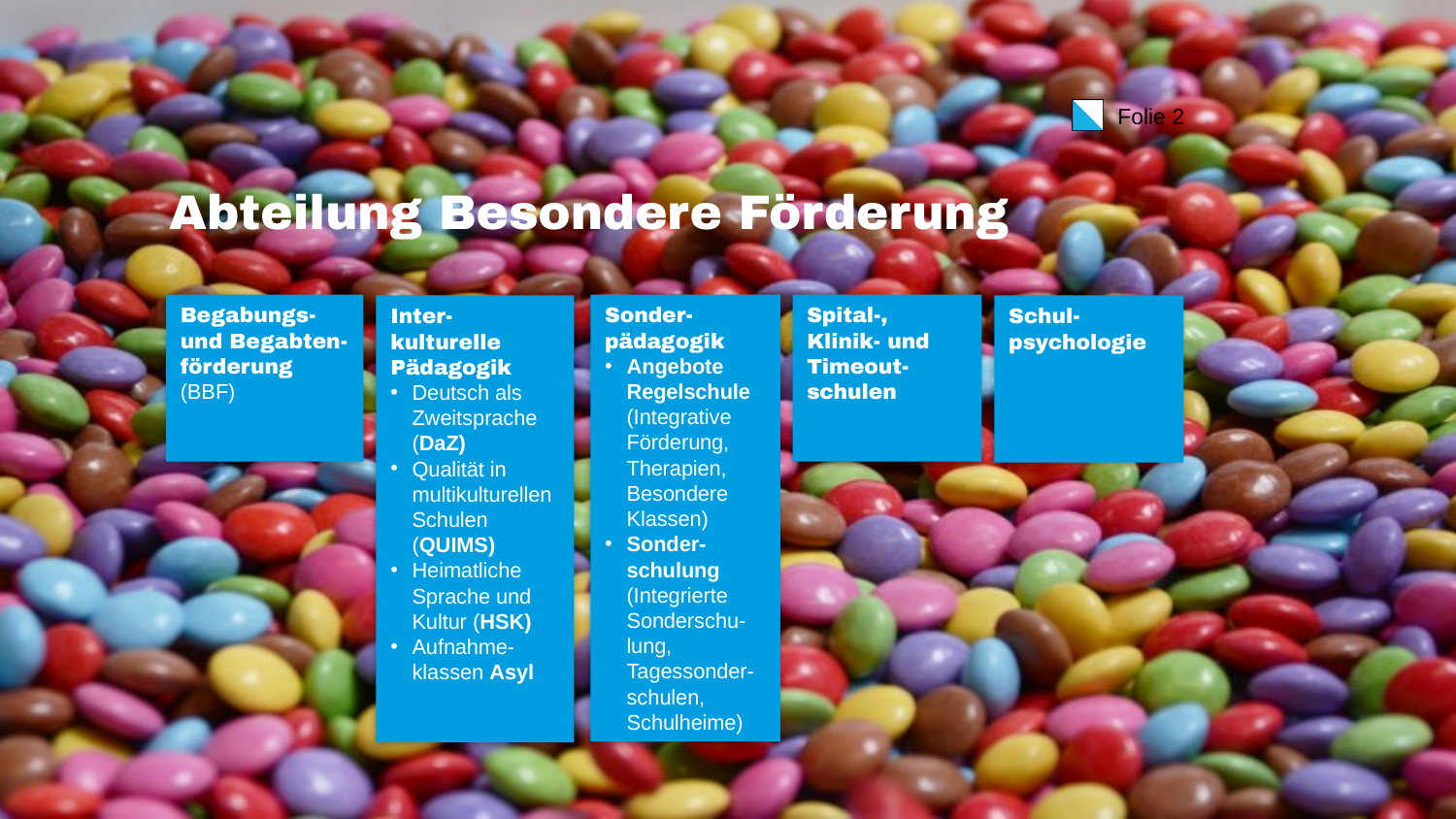

# Abteilung Besondere Förderung

Begabungs- und Begabten-förderung
(BBF)

Sonder-pädagogik
Angebote Regelschule
(Integrative Förderung,
Therapien, Besondere Klassen)
Sonder-schulung
(Integrierte Sonderschu-lung,
Tagessonder-schulen, Schulheime)
Spital-, Klinik- und Timeout-schulen
Inter-kulturelle
Pädagogik
Deutsch als Zweitsprache (DaZ)
Qualität in multikulturellen Schulen (QUIMS)
Heimatliche Sprache und Kultur (HSK)
Aufnahme-klassen Asyl
Schul-psychologie